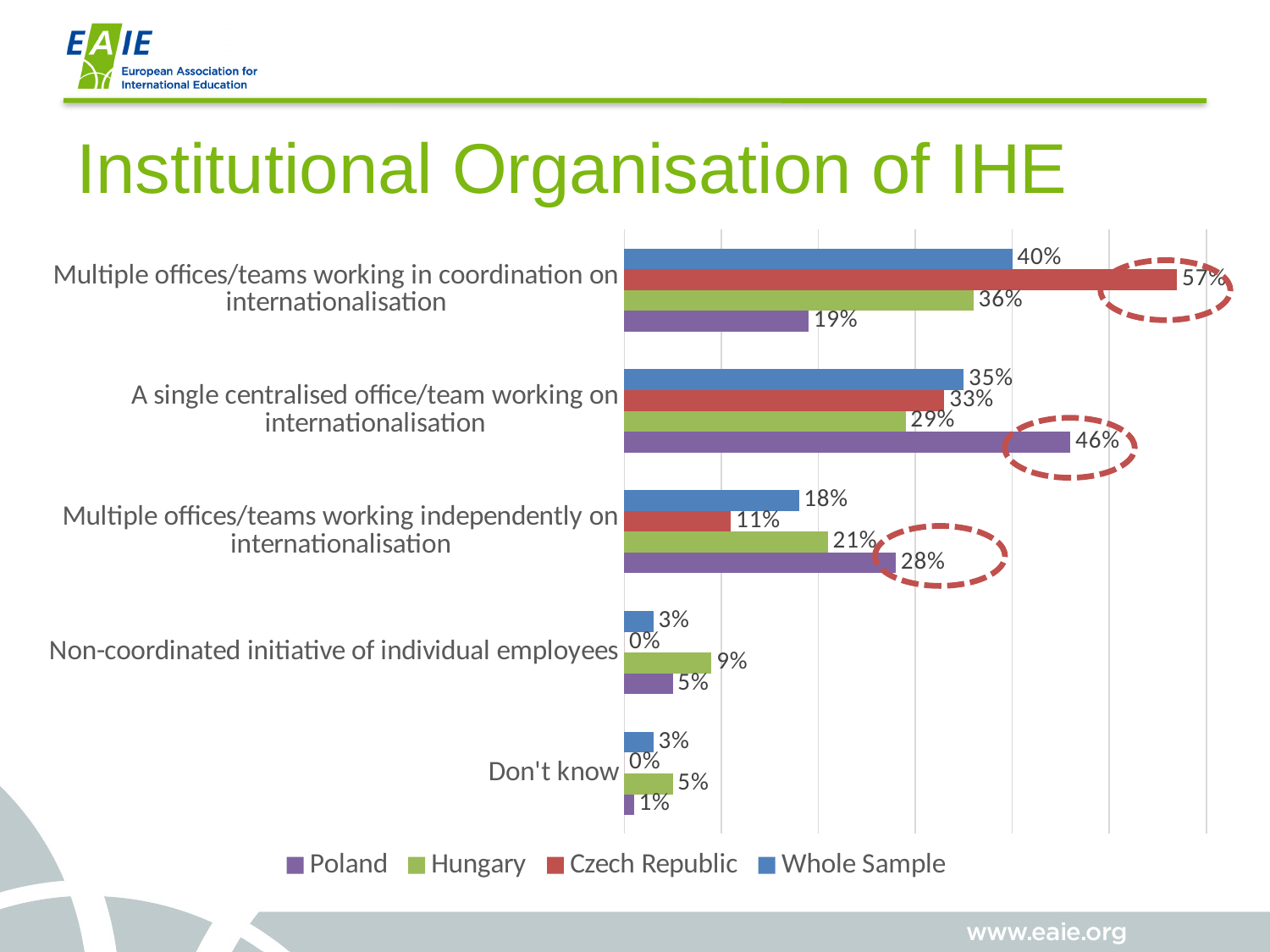

# Institutional Organisation of IHE

### Chart

| Category | Whole Sample | Czech Republic | Hungary | Poland |
|---|---|---|---|---|
| Multiple offices/teams working in coordination on internationalisation | 0.4 | 0.57 | 0.36 | 0.19 |
| A single centralised office/team working on internationalisation | 0.35 | 0.33 | 0.29 | 0.46 |
| Multiple offices/teams working independently on internationalisation | 0.18 | 0.11 | 0.21 | 0.28 |
| Non-coordinated initiative of individual employees | 0.03 | 0.0 | 0.09 | 0.05 |
| Don't know | 0.03 | 0.0 | 0.05 | 0.01 |